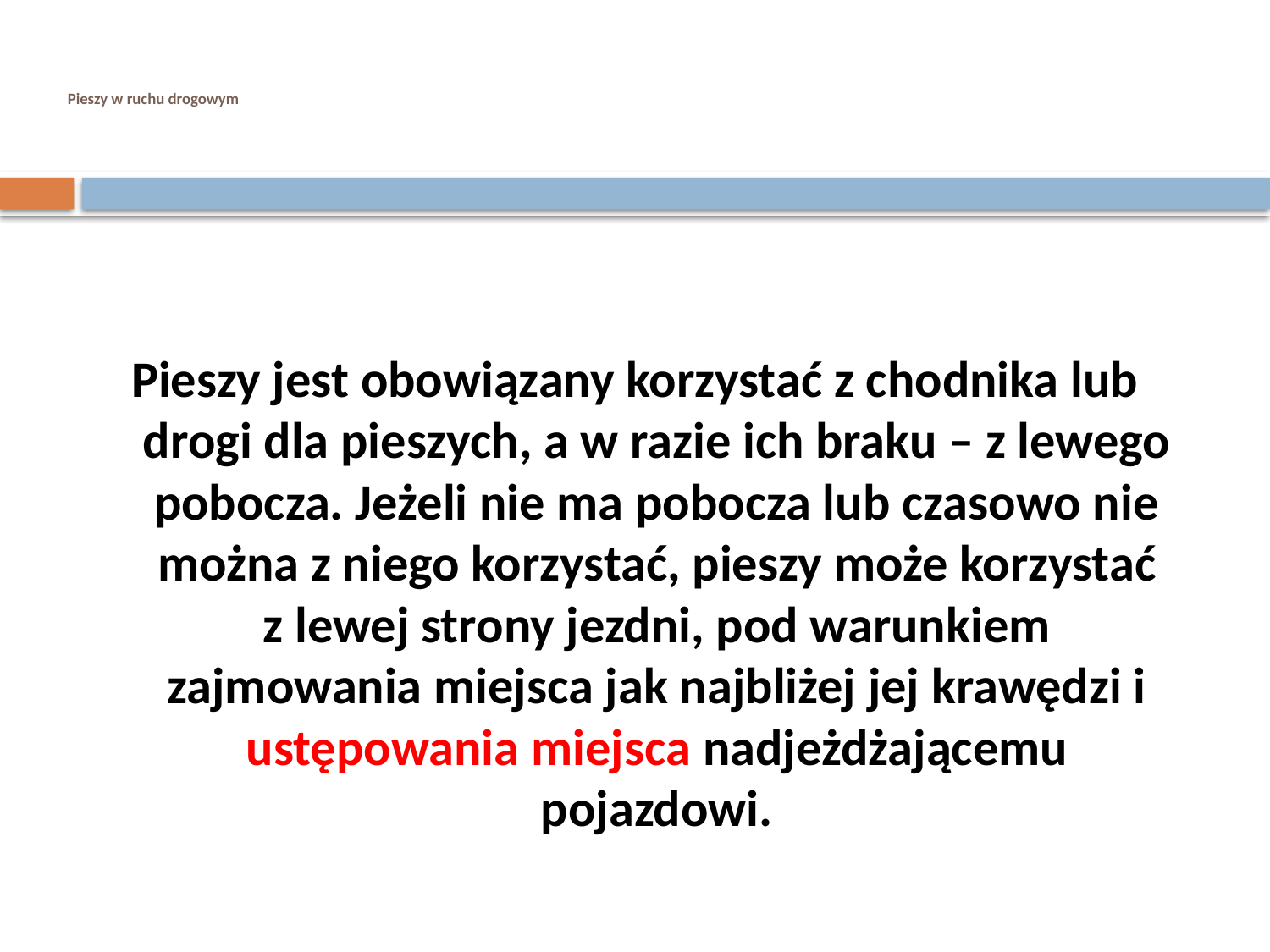

# Pieszy w ruchu drogowym

Pieszy jest obowiązany korzystać z chodnika lub drogi dla pieszych, a w razie ich braku – z lewego pobocza. Jeżeli nie ma pobocza lub czasowo nie można z niego korzystać, pieszy może korzystać z lewej strony jezdni, pod warunkiem zajmowania miejsca jak najbliżej jej krawędzi i ustępowania miejsca nadjeżdżającemu pojazdowi.